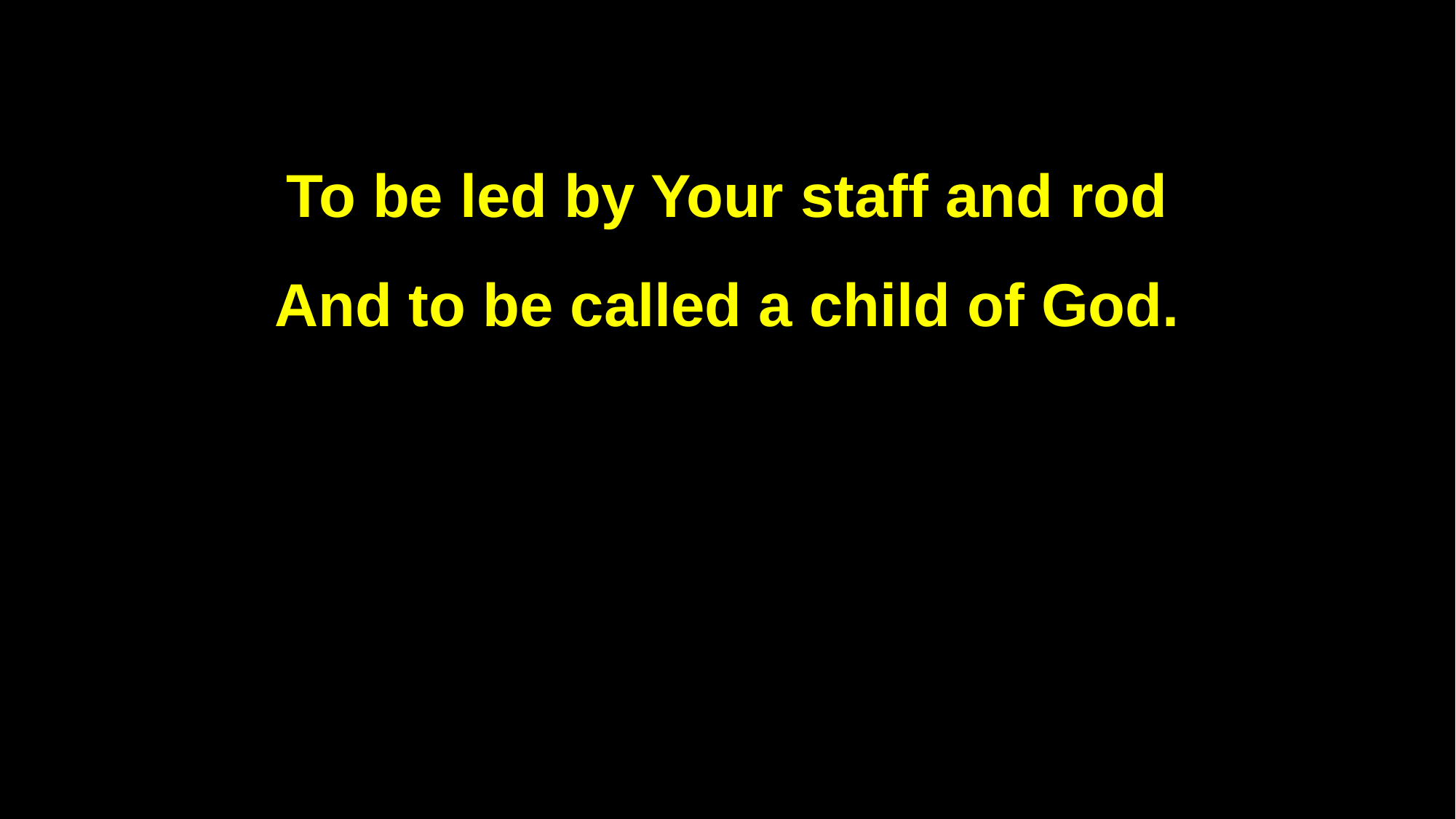

To be led by Your staff and rod
And to be called a child of God.